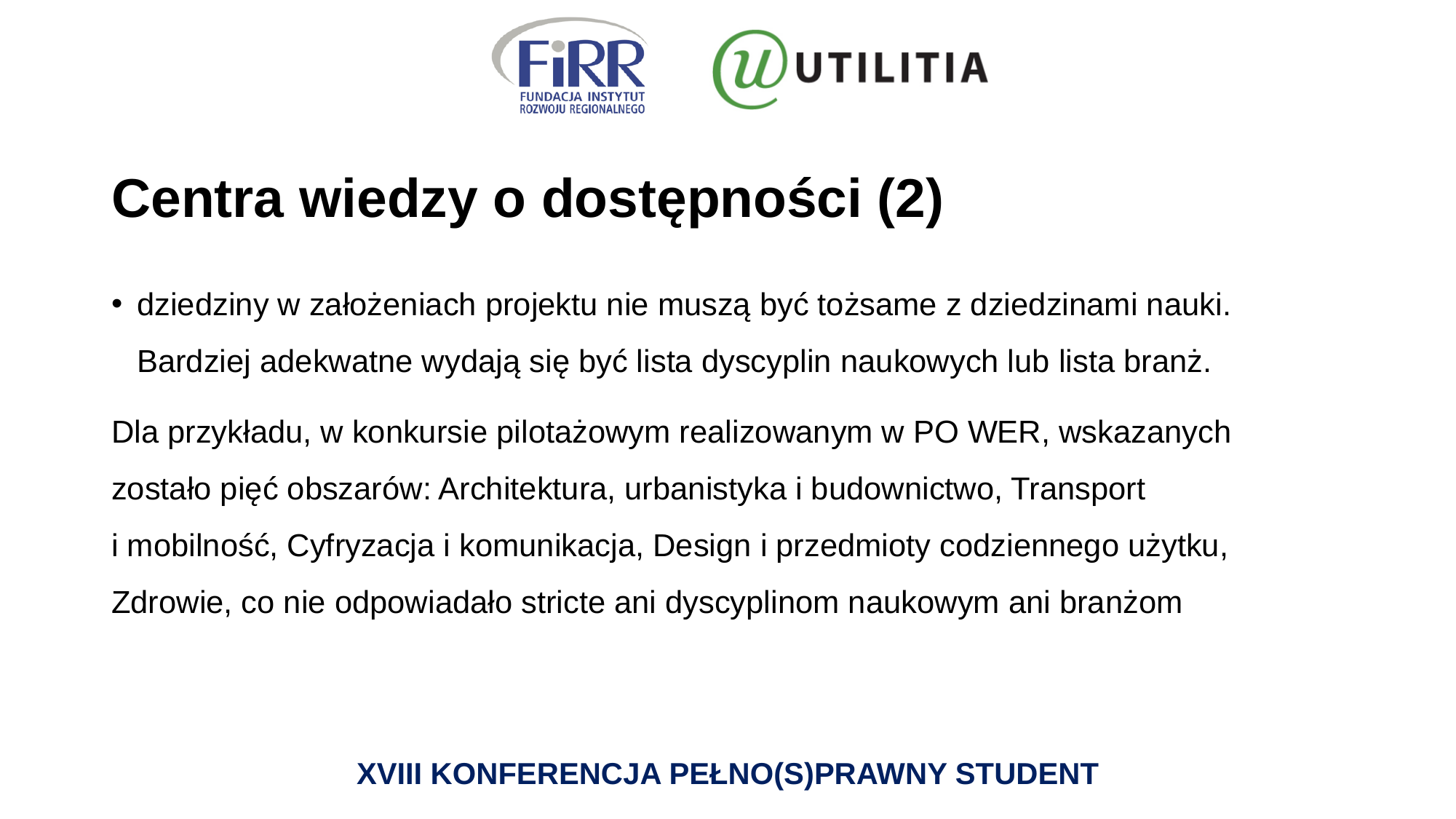

# Centra wiedzy o dostępności (2)
dziedziny w założeniach projektu nie muszą być tożsame z dziedzinami nauki. Bardziej adekwatne wydają się być lista dyscyplin naukowych lub lista branż.
Dla przykładu, w konkursie pilotażowym realizowanym w PO WER, wskazanych zostało pięć obszarów: Architektura, urbanistyka i budownictwo, Transport
i mobilność, Cyfryzacja i komunikacja, Design i przedmioty codziennego użytku, Zdrowie, co nie odpowiadało stricte ani dyscyplinom naukowym ani branżom